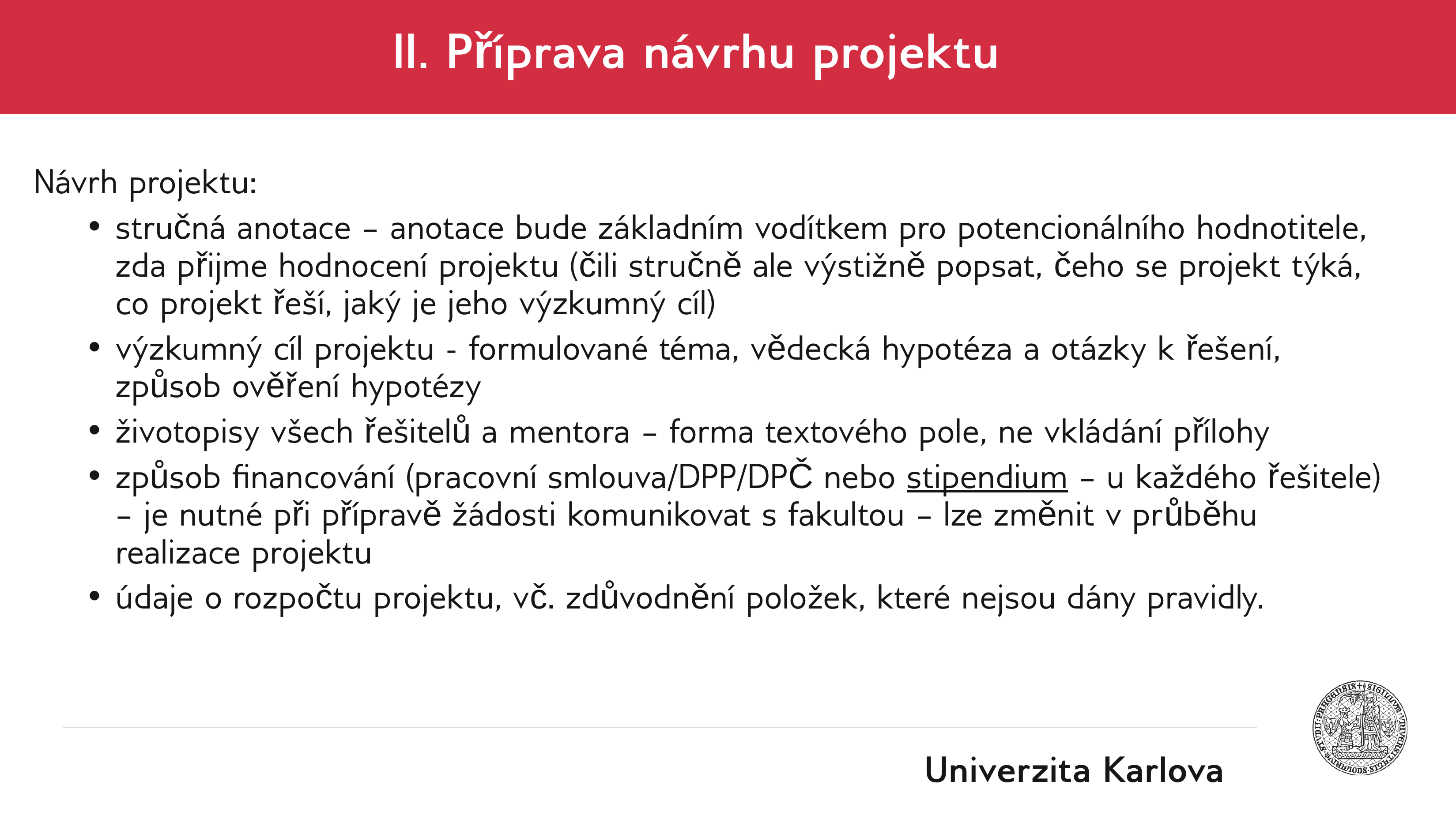

# II. Příprava návrhu projektu

Návrh projektu:
stručná anotace – anotace bude základním vodítkem pro potencionálního hodnotitele, zda přijme hodnocení projektu (čili stručně ale výstižně popsat, čeho se projekt týká, co projekt řeší, jaký je jeho výzkumný cíl)
výzkumný cíl projektu - formulované téma, vědecká hypotéza a otázky k řešení, způsob ověření hypotézy
životopisy všech řešitelů a mentora – forma textového pole, ne vkládání přílohy
způsob financování (pracovní smlouva/DPP/DPČ nebo stipendium – u každého řešitele) – je nutné při přípravě žádosti komunikovat s fakultou – lze změnit v průběhu realizace projektu
údaje o rozpočtu projektu, vč. zdůvodnění položek, které nejsou dány pravidly.